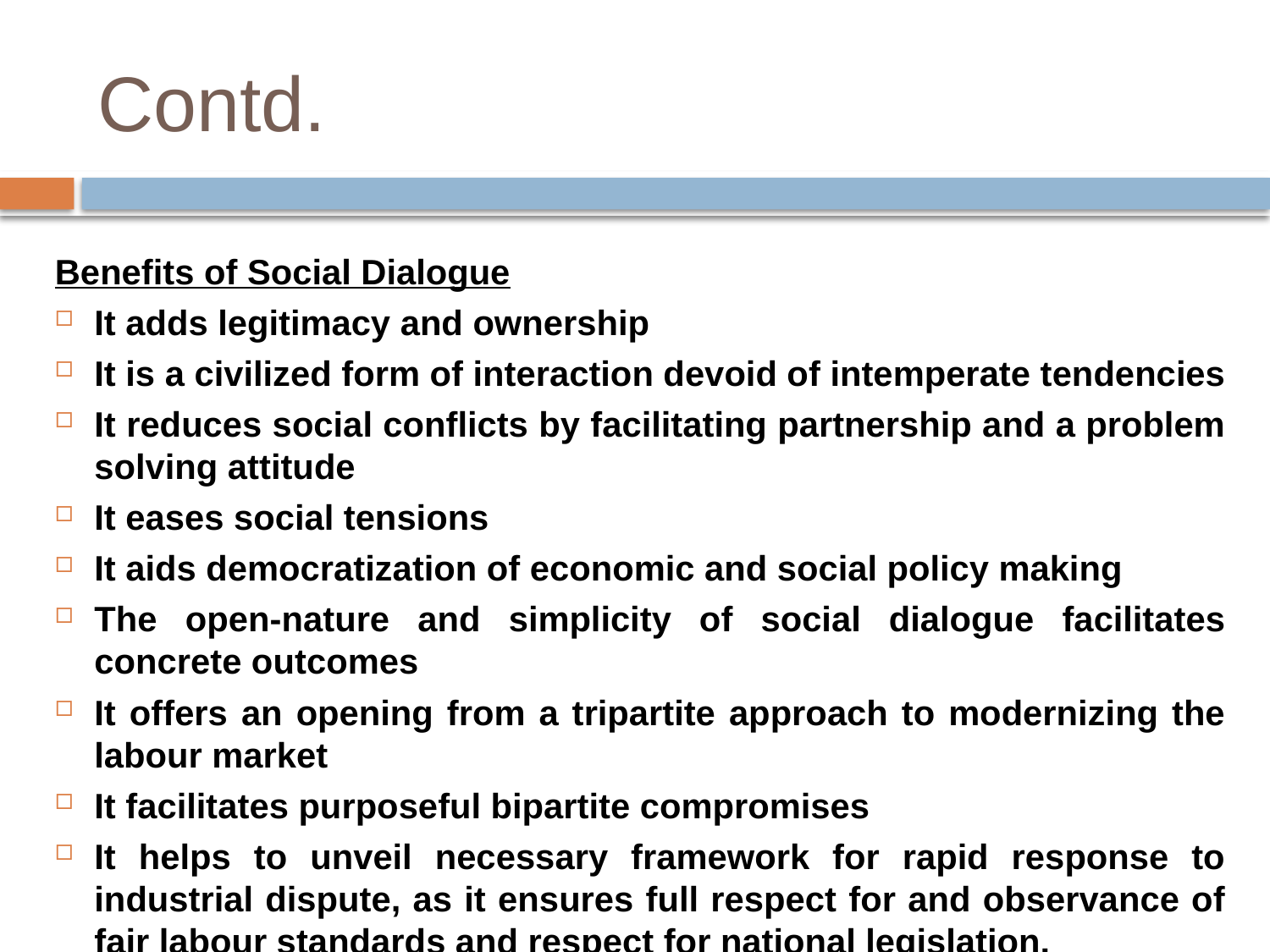

# Contd.
Benefits of Social Dialogue
It adds legitimacy and ownership
It is a civilized form of interaction devoid of intemperate tendencies
It reduces social conflicts by facilitating partnership and a problem solving attitude
It eases social tensions
It aids democratization of economic and social policy making
The open-nature and simplicity of social dialogue facilitates concrete outcomes
It offers an opening from a tripartite approach to modernizing the labour market
It facilitates purposeful bipartite compromises
It helps to unveil necessary framework for rapid response to industrial dispute, as it ensures full respect for and observance of fair labour standards and respect for national legislation.